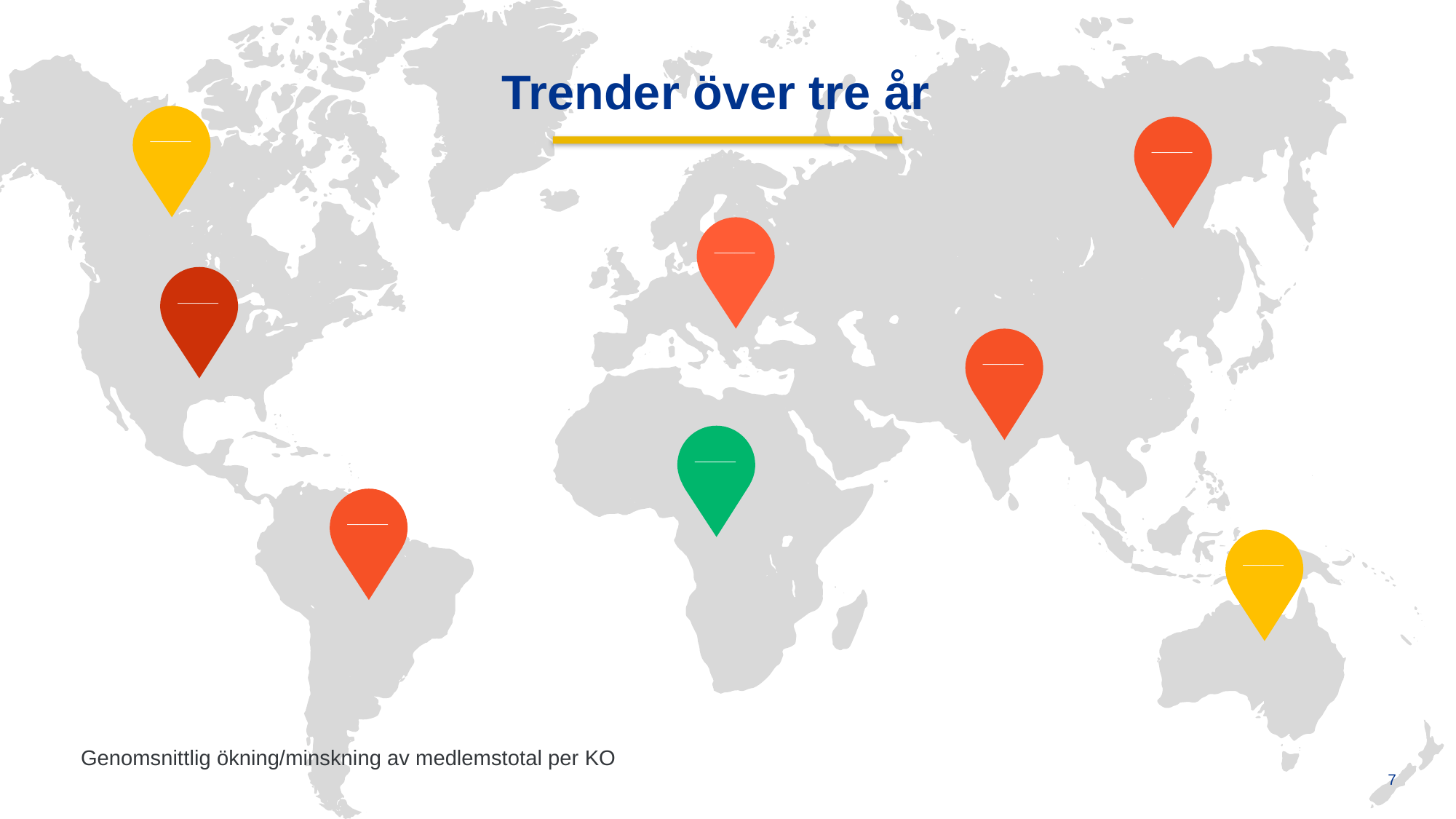

Trender över tre år
____
____

____
____
____
____
____
____
Genomsnittlig ökning/minskning av medlemstotal per KO
7